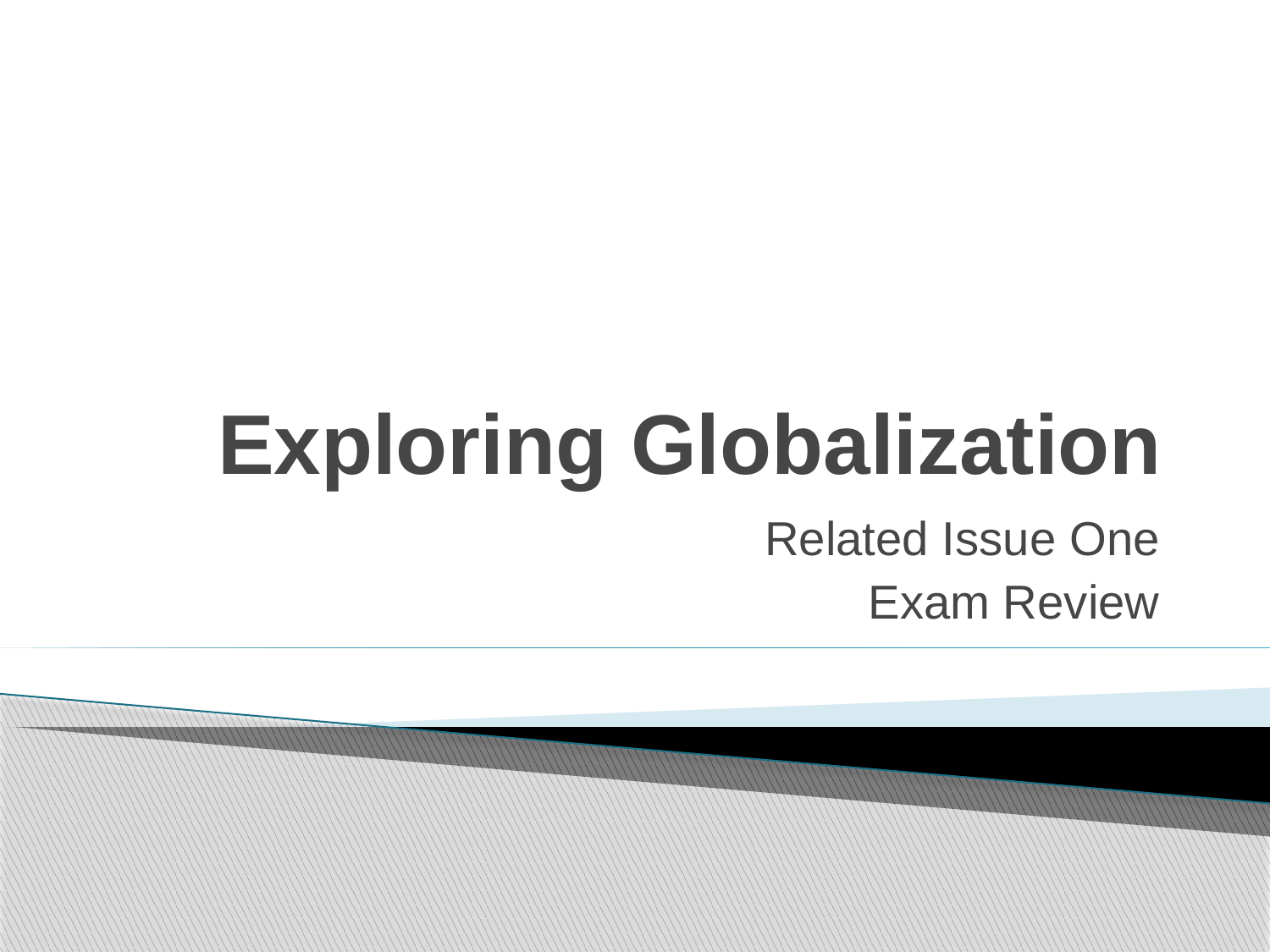

# Exploring Globalization
Related Issue One
Exam Review